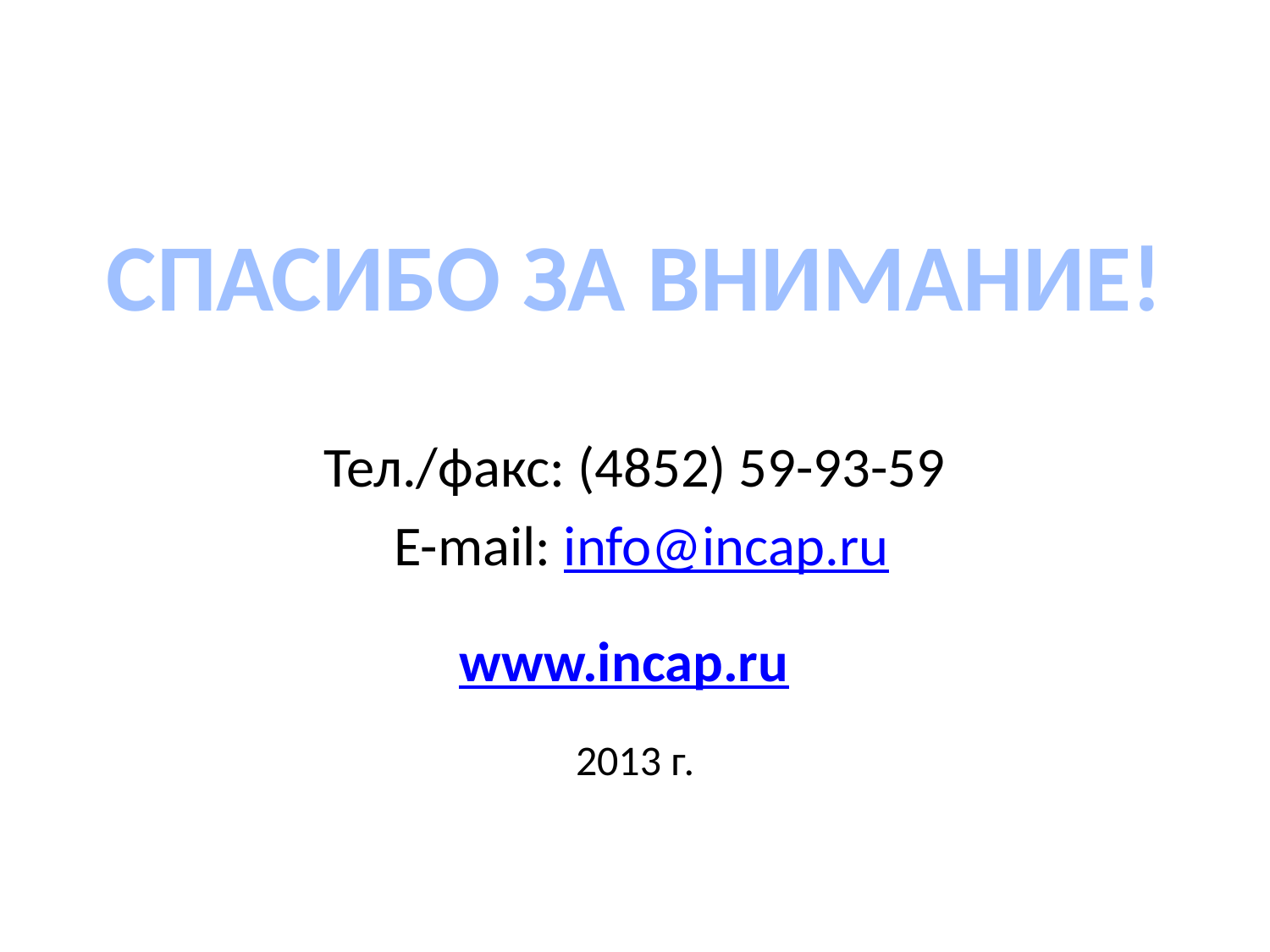

СПАСИБО ЗА ВНИМАНИЕ!

Тел./факс: (4852) 59-93-59
 E-mail: info@incap.ru

2013 г.
www.incap.ru